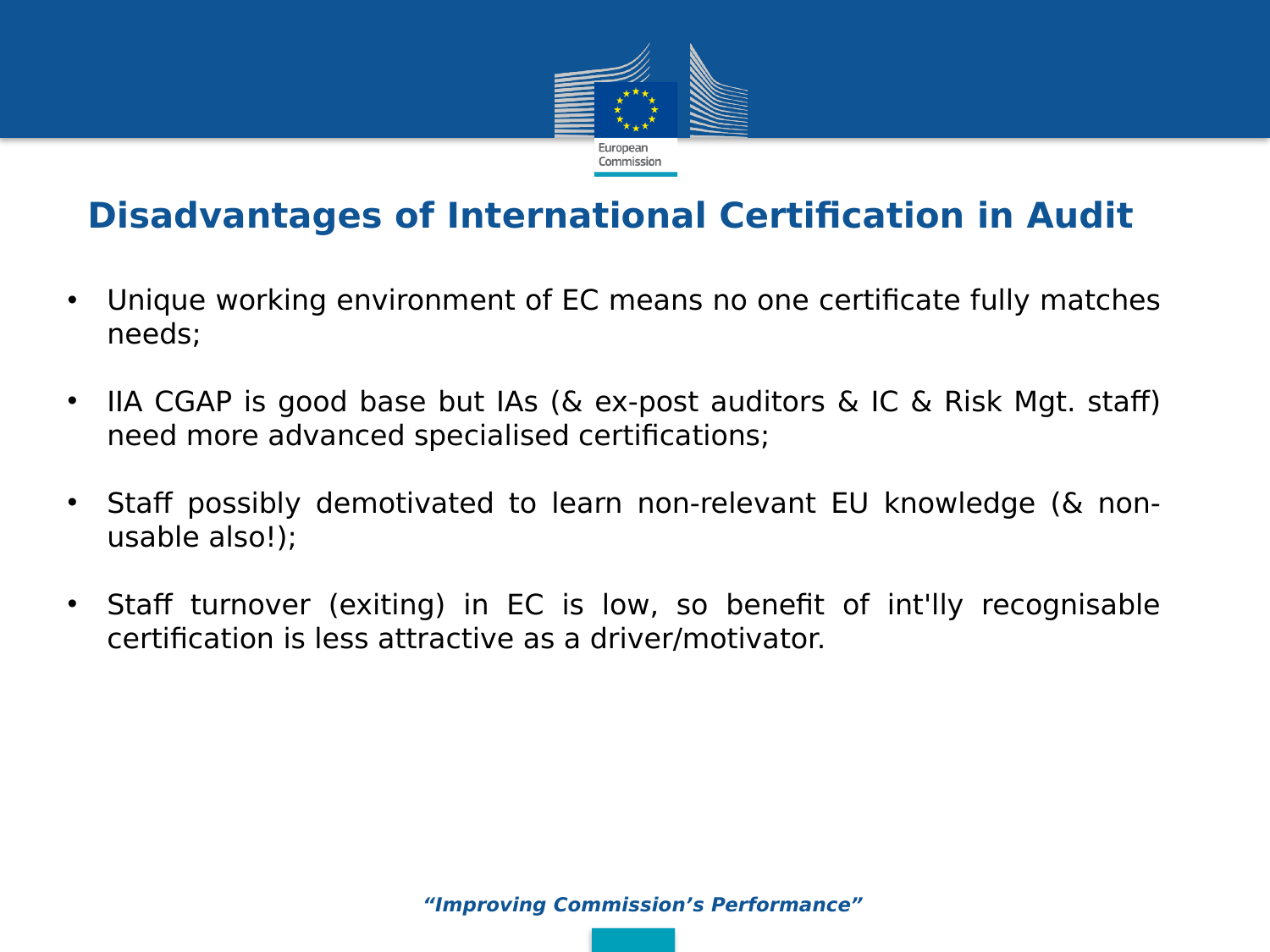

The IIA's Certified Internal Auditor® (CIA®) certification is the only globally accepted designation for internal auditors. It is a three-part exam that remains the standard by which individuals demonstrate their comprehensive competence and professionalism in the internal auditing field.
# Disadvantages of International Certification in Audit
Unique working environment of EC means no one certificate fully matches needs;

IIA CGAP is good base but IAs (& ex-post auditors & IC & Risk Mgt. staff) need more advanced specialised certifications;

Staff possibly demotivated to learn non-relevant EU knowledge (& non-usable also!);

Staff turnover (exiting) in EC is low, so benefit of int'lly recognisable certification is less attractive as a driver/motivator.

 “Improving Commission’s Performance”